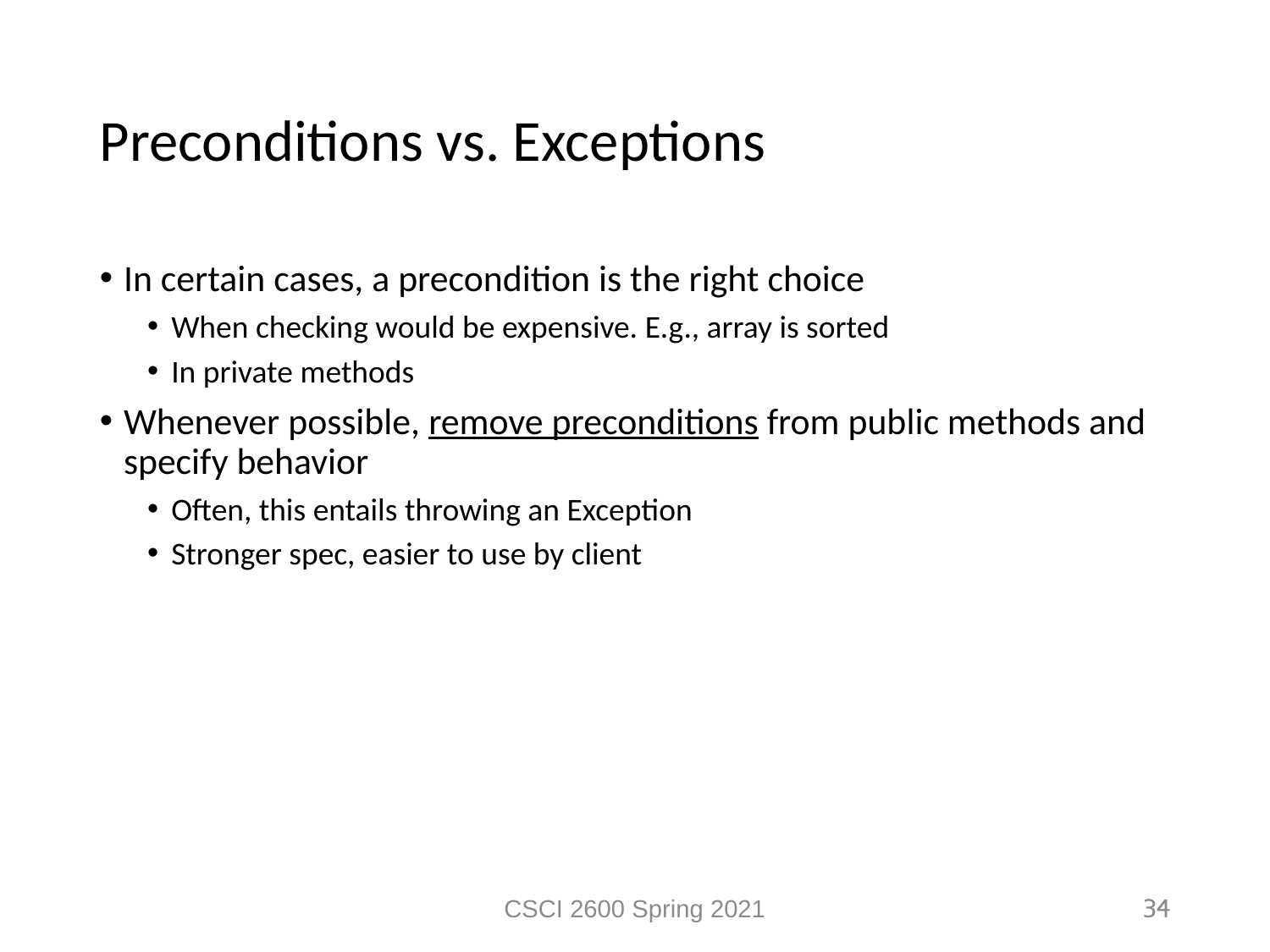

Preconditions vs. Exceptions
In certain cases, a precondition is the right choice
When checking would be expensive. E.g., array is sorted
In private methods
Whenever possible, remove preconditions from public methods and specify behavior
Often, this entails throwing an Exception
Stronger spec, easier to use by client
CSCI 2600 Spring 2021
34